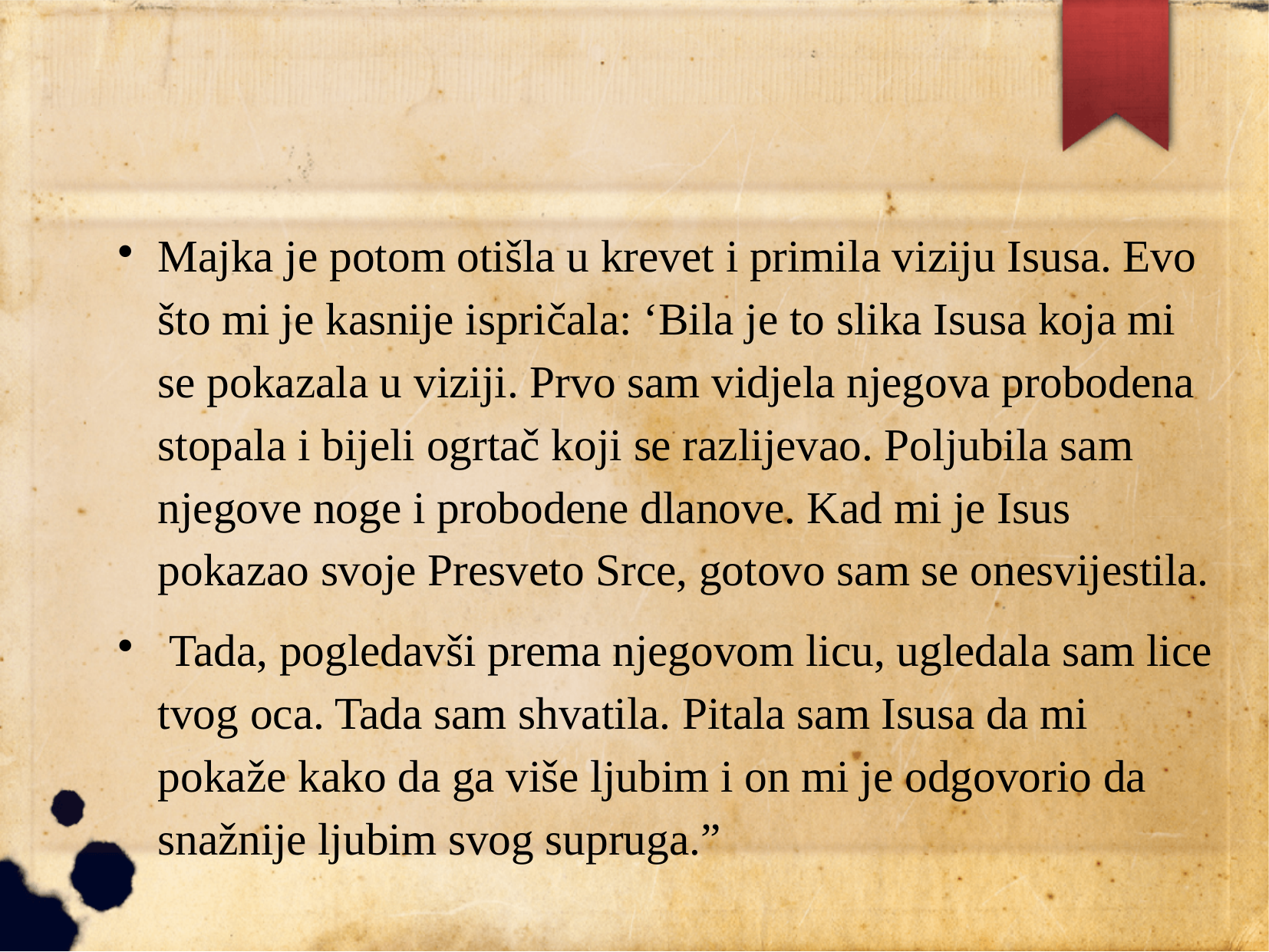

# Majka je potom otišla u krevet i primila viziju Isusa. Evo što mi je kasnije ispričala: ‘Bila je to slika Isusa koja mi se pokazala u viziji. Prvo sam vidjela njegova probodena stopala i bijeli ogrtač koji se razlijevao. Poljubila sam njegove noge i probodene dlanove. Kad mi je Isus pokazao svoje Presveto Srce, gotovo sam se onesvijestila.
 Tada, pogledavši prema njegovom licu, ugledala sam lice tvog oca. Tada sam shvatila. Pitala sam Isusa da mi pokaže kako da ga više ljubim i on mi je odgovorio da snažnije ljubim svog supruga.”